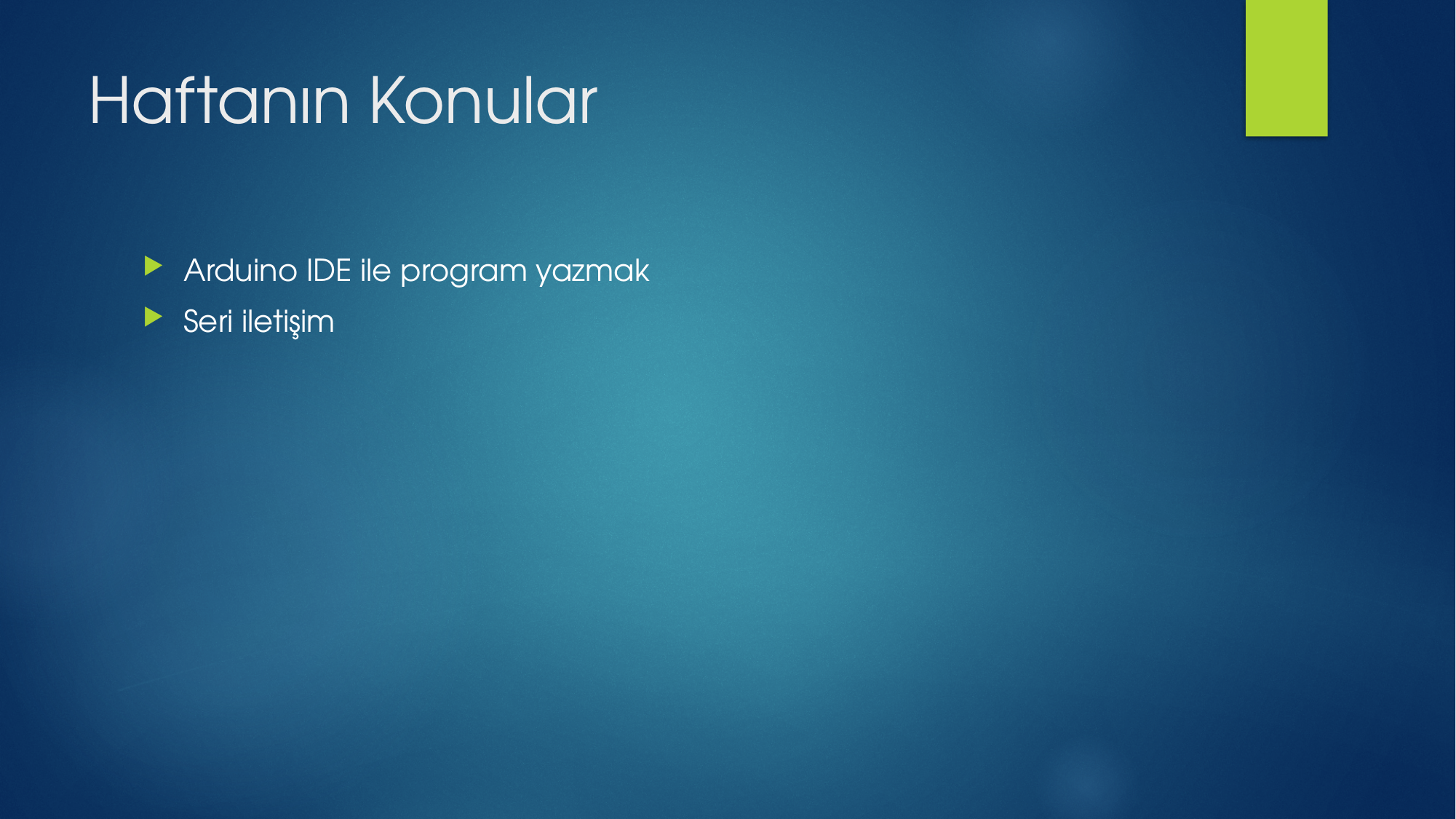

# Haftanın Konular
Arduino IDE ile program yazmak
Seri iletişim